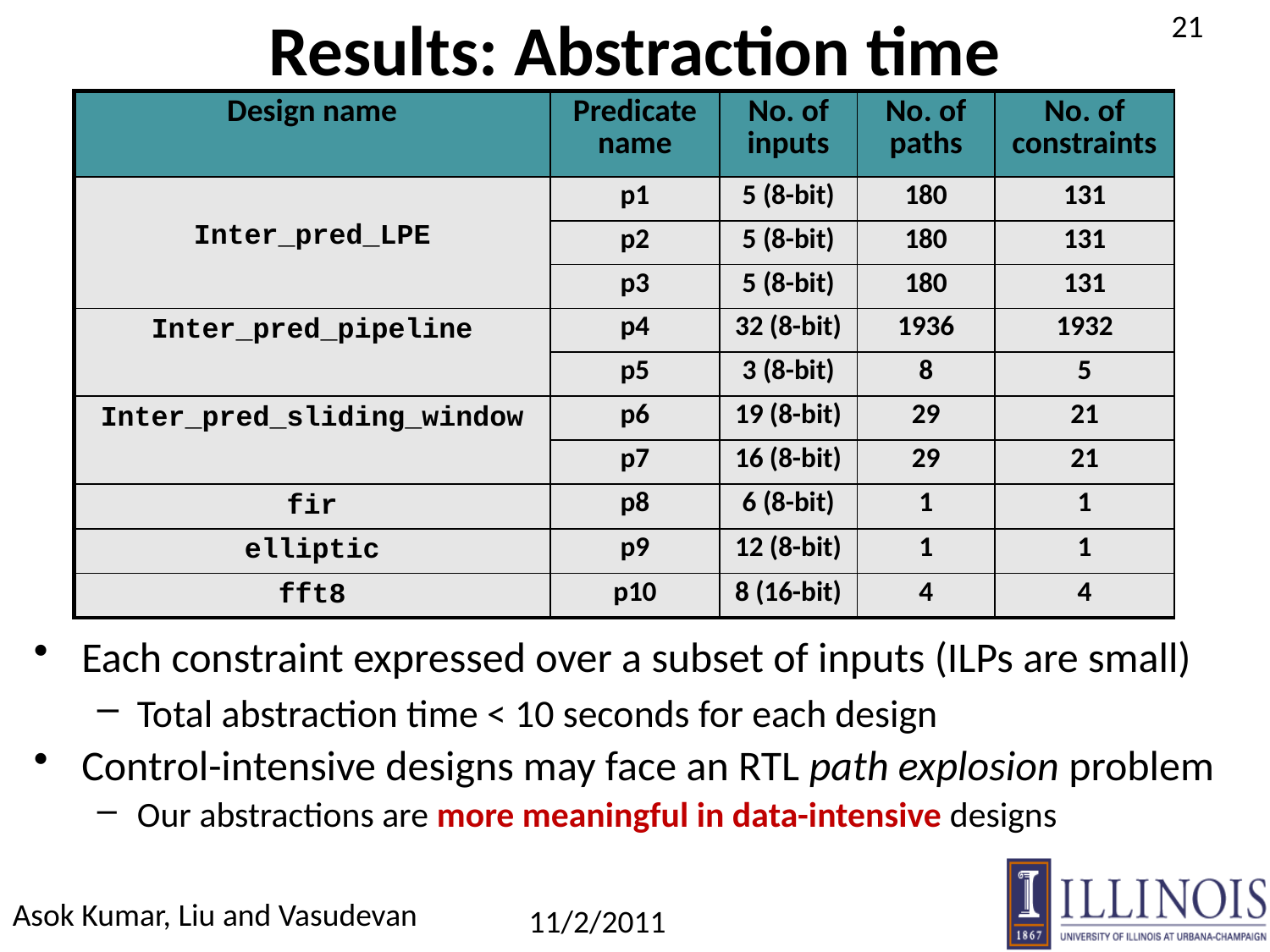

# Results: Abstraction time
| Design name | Predicate name | No. of inputs | No. of paths | No. of constraints |
| --- | --- | --- | --- | --- |
| Inter\_pred\_LPE | p1 | 5 (8-bit) | 180 | 131 |
|  | p2 | 5 (8-bit) | 180 | 131 |
|  | p3 | 5 (8-bit) | 180 | 131 |
| Inter\_pred\_pipeline | p4 | 32 (8-bit) | 1936 | 1932 |
|  | p5 | 3 (8-bit) | 8 | 5 |
| Inter\_pred\_sliding\_window | p6 | 19 (8-bit) | 29 | 21 |
|  | p7 | 16 (8-bit) | 29 | 21 |
| fir | p8 | 6 (8-bit) | 1 | 1 |
| elliptic | p9 | 12 (8-bit) | 1 | 1 |
| fft8 | p10 | 8 (16-bit) | 4 | 4 |

Each constraint expressed over a subset of inputs (ILPs are small)
Total abstraction time < 10 seconds for each design
Control-intensive designs may face an RTL path explosion problem
Our abstractions are more meaningful in data-intensive designs